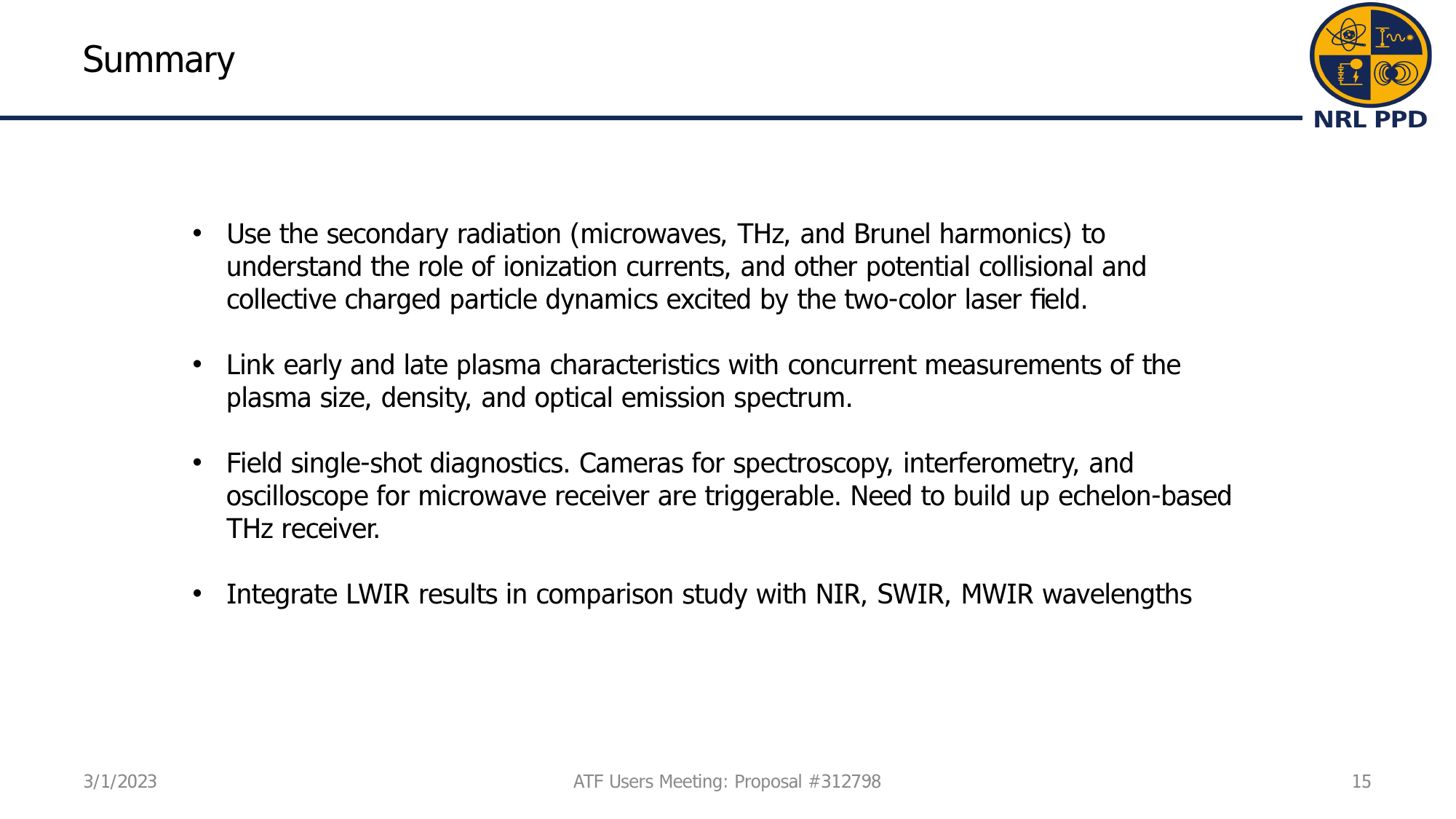

# Summary
Use the secondary radiation (microwaves, THz, and Brunel harmonics) to understand the role of ionization currents, and other potential collisional and collective charged particle dynamics excited by the two-color laser field.

Link early and late plasma characteristics with concurrent measurements of the plasma size, density, and optical emission spectrum.

Field single-shot diagnostics. Cameras for spectroscopy, interferometry, and oscilloscope for microwave receiver are triggerable. Need to build up echelon-based THz receiver.

Integrate LWIR results in comparison study with NIR, SWIR, MWIR wavelengths

3/1/2023
ATF Users Meeting: Proposal #312798
15